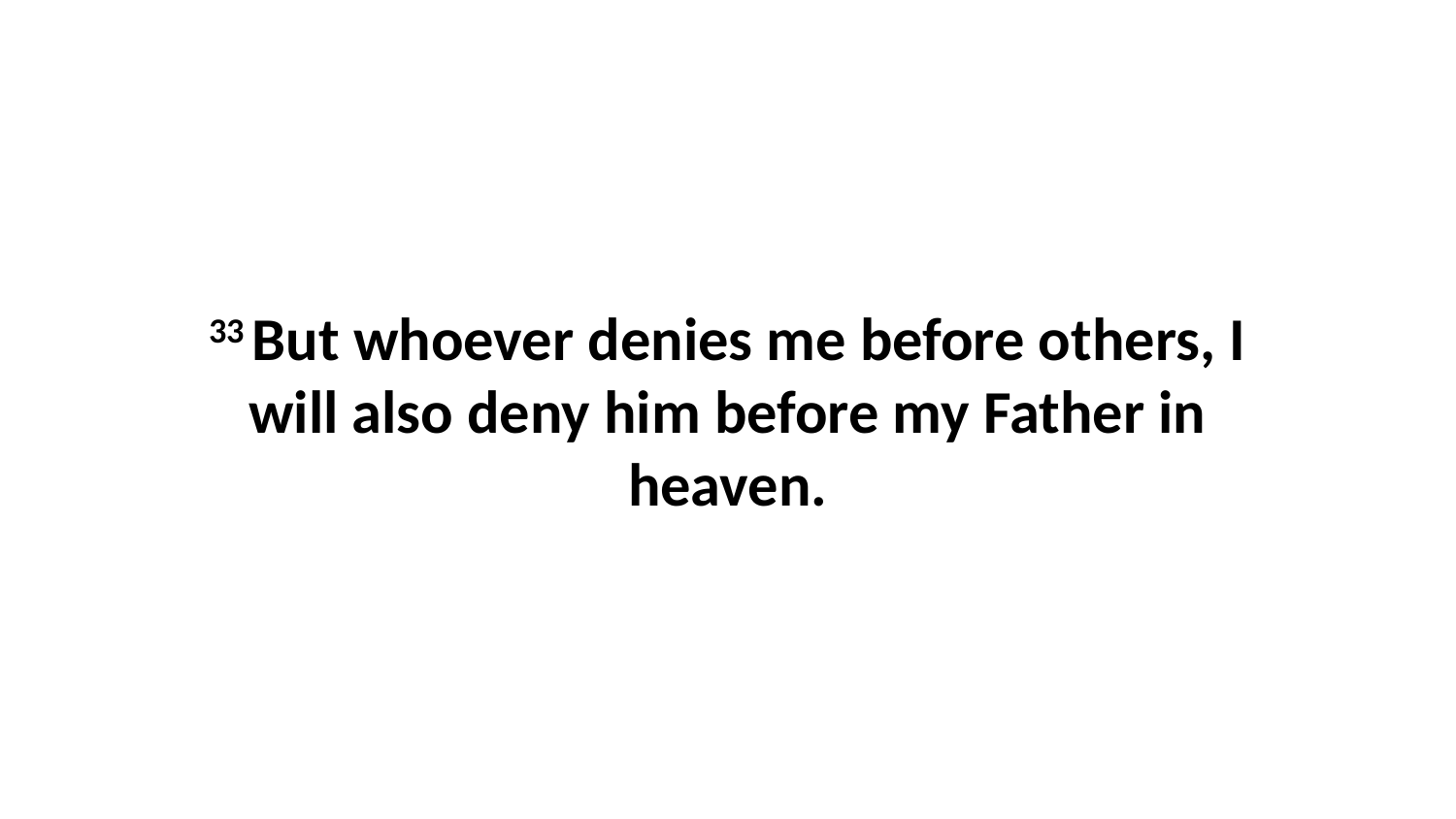

33 But whoever denies me before others, I will also deny him before my Father in heaven.